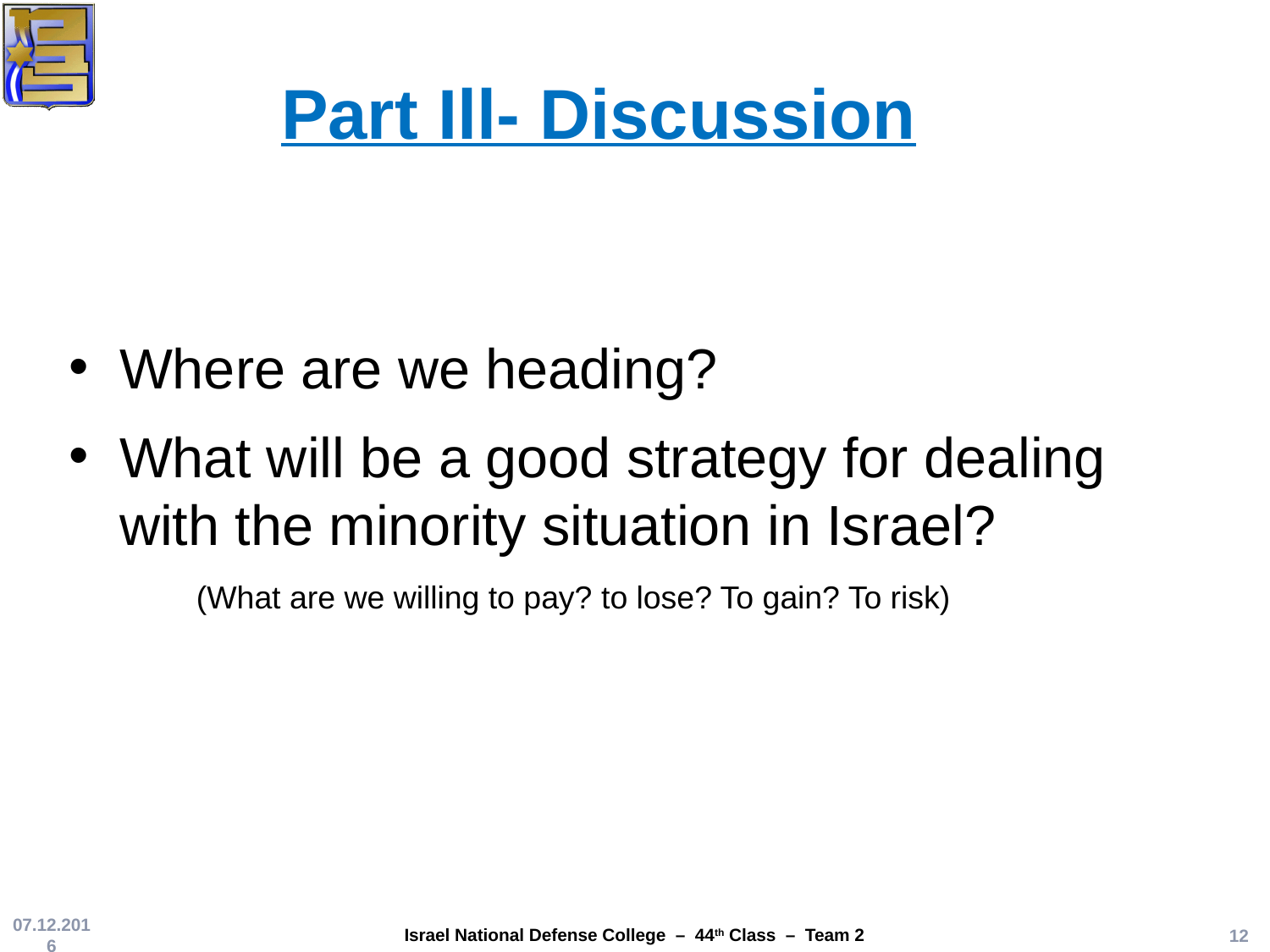

Part Ill- Discussion
Where are we heading?
What will be a good strategy for dealing with the minority situation in Israel?
	(What are we willing to pay? to lose? To gain? To risk)
07.12.2016
12